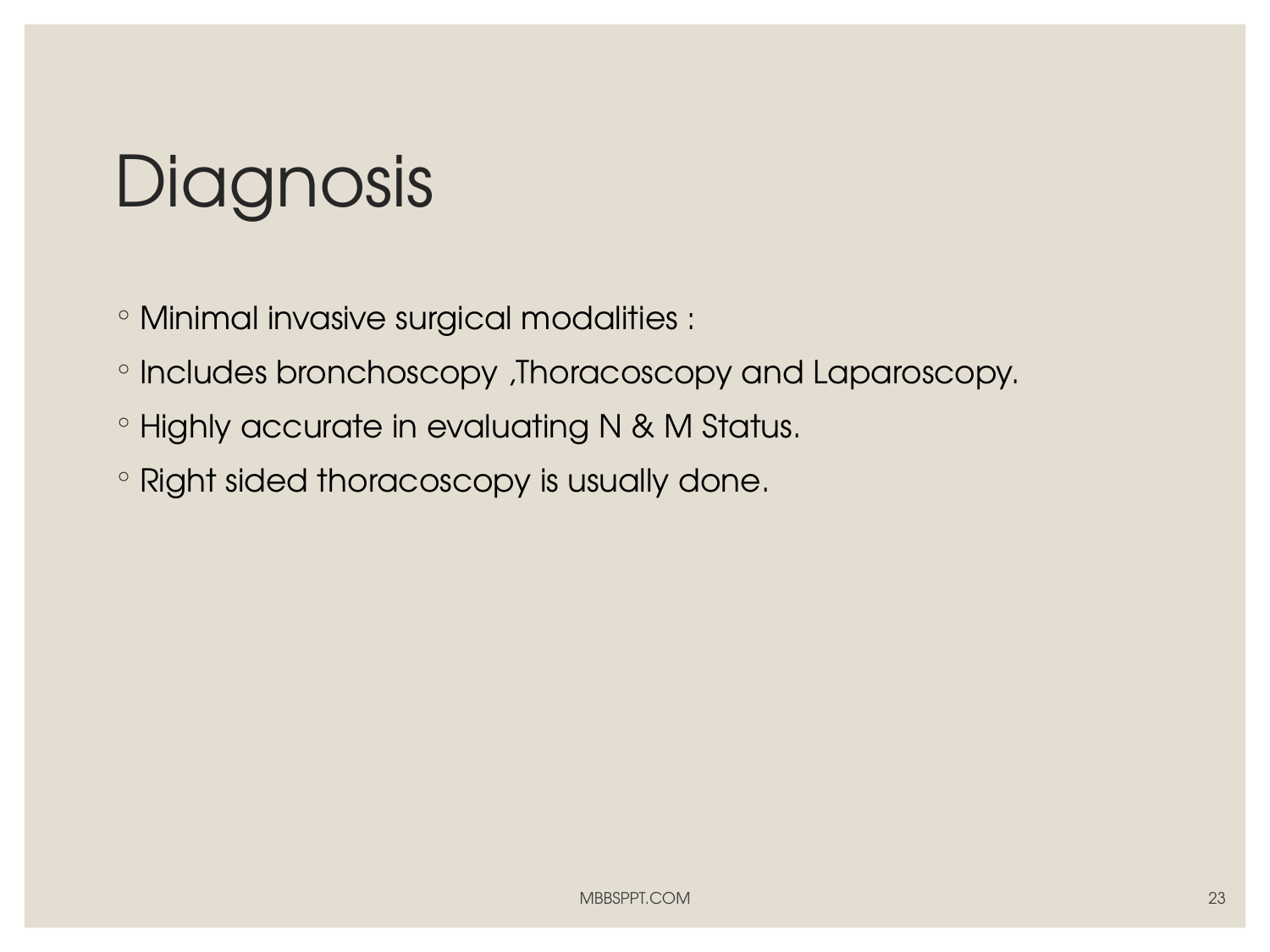

# Diagnosis
Minimal invasive surgical modalities :
Includes bronchoscopy ,Thoracoscopy and Laparoscopy.
Highly accurate in evaluating N & M Status.
Right sided thoracoscopy is usually done.
MBBSPPT.COM
23